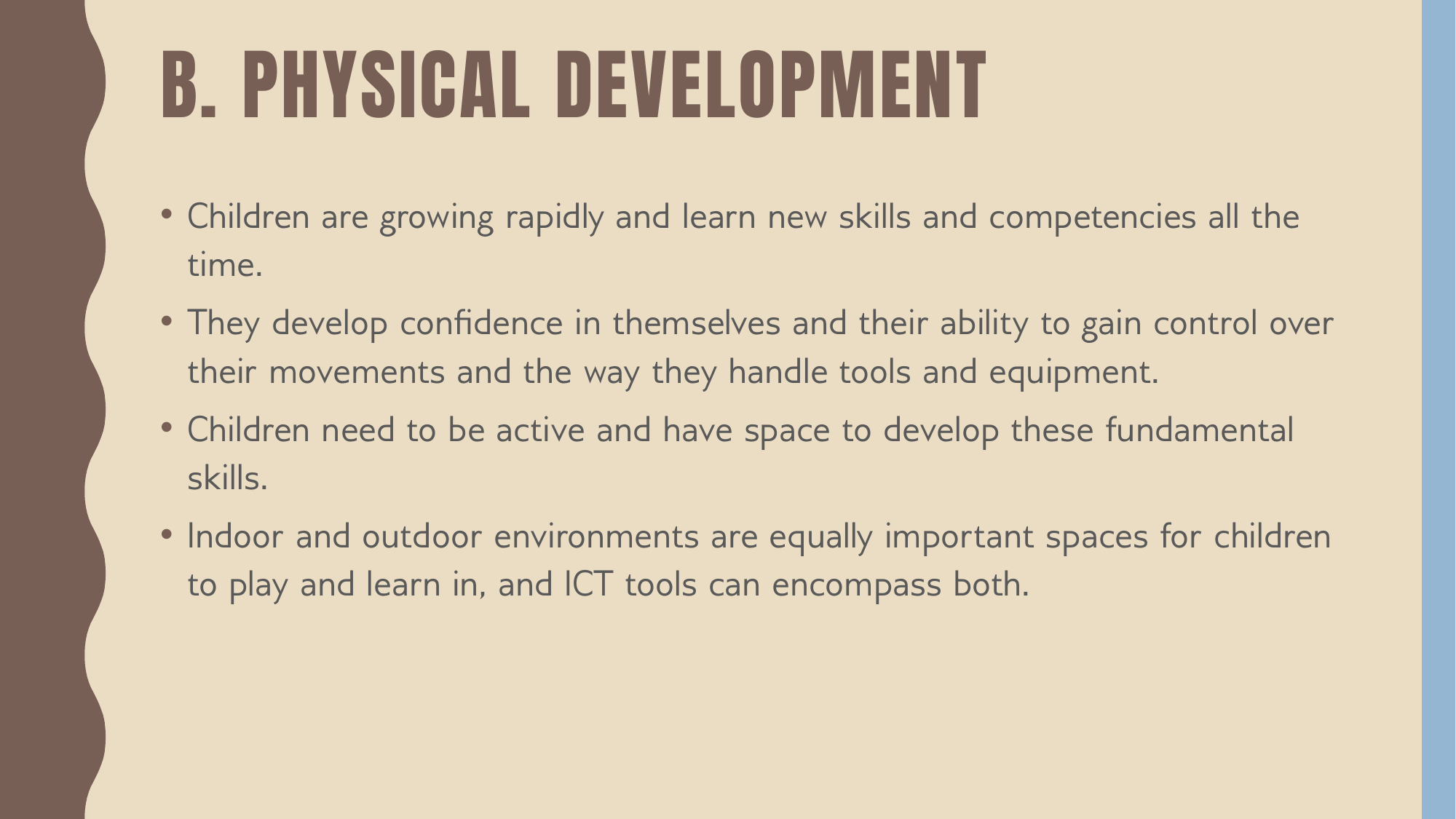

# B. PHYSICAL DEVELOPMENT
Children are growing rapidly and learn new skills and competencies all the time.
They develop confidence in themselves and their ability to gain control over their movements and the way they handle tools and equipment.
Children need to be active and have space to develop these fundamental skills.
Indoor and outdoor environments are equally important spaces for children to play and learn in, and ICT tools can encompass both.